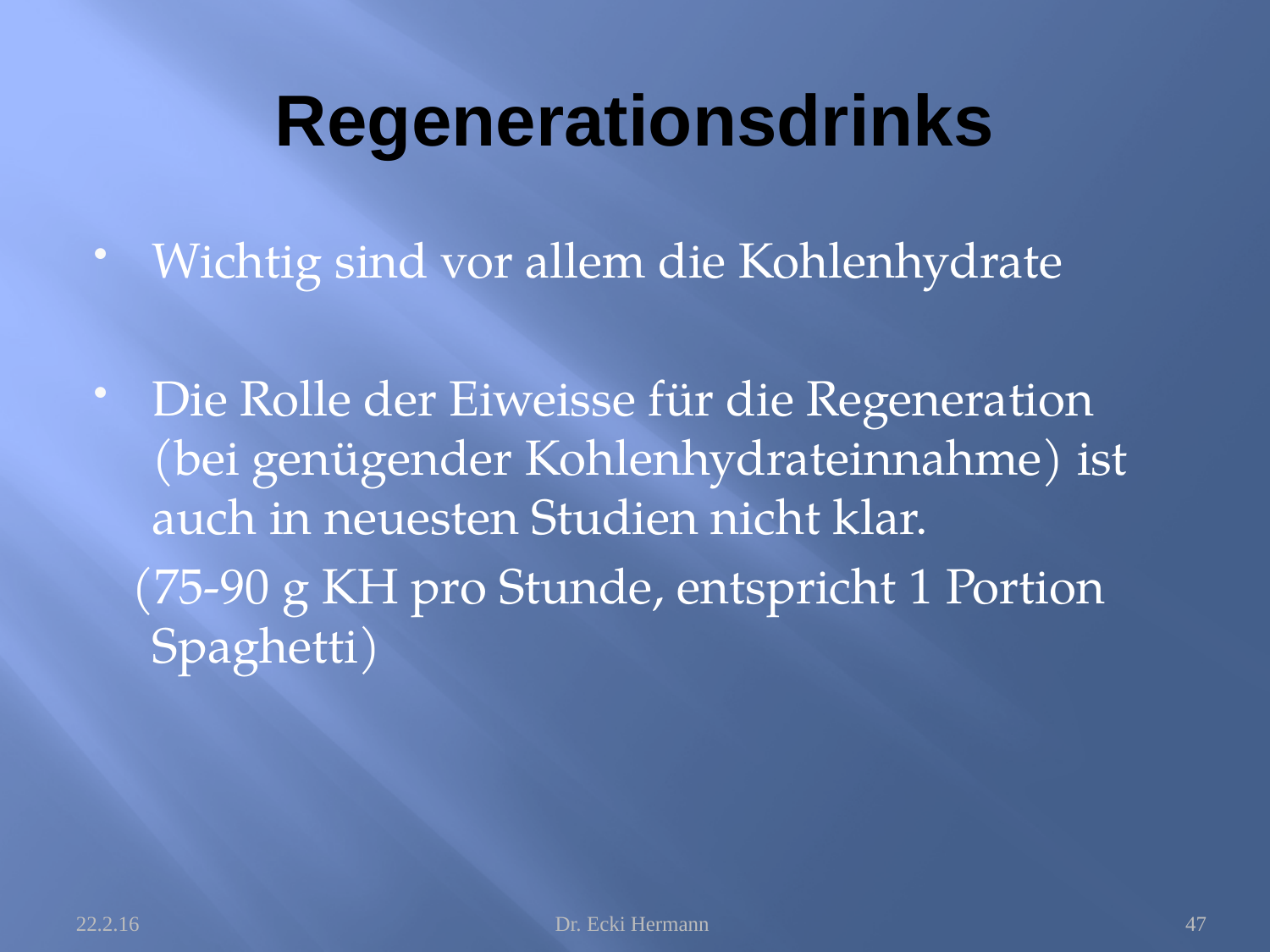

# Regenerationsdrinks
Wichtig sind vor allem die Kohlenhydrate

Die Rolle der Eiweisse für die Regeneration (bei genügender Kohlenhydrateinnahme) ist auch in neuesten Studien nicht klar.
   (75-90 g KH pro Stunde, entspricht 1 Portion Spaghetti)
22.2.16
Dr. Ecki Hermann
47